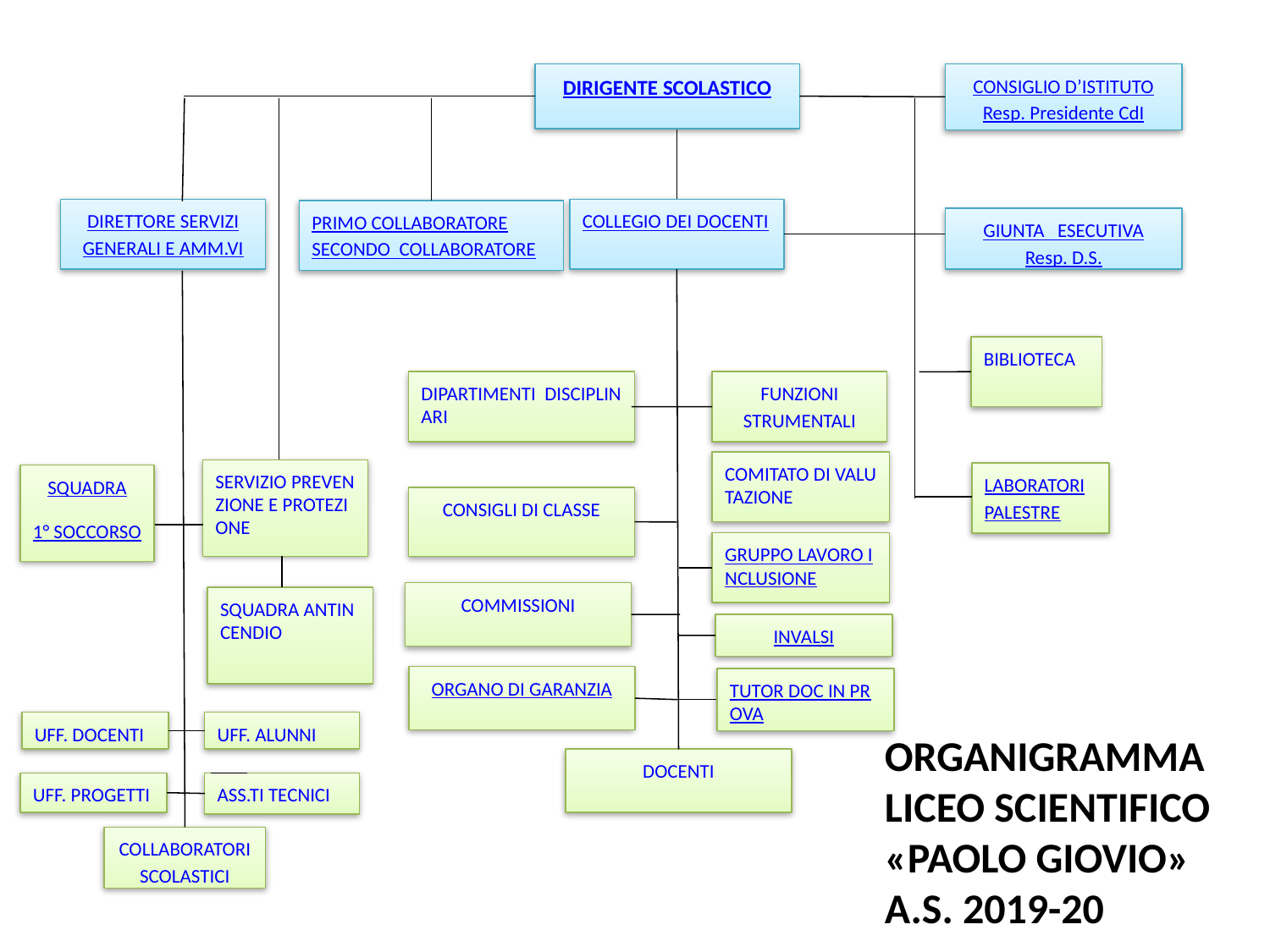

#
DIRIGENTE SCOLASTICO
CONSIGLIO D’ISTITUTO
Resp. Presidente CdI
DIRETTORE SERVIZI
GENERALI E AMM.VI
COLLEGIO DEI DOCENTI
PRIMO COLLABORATORE
SECONDO  COLLABORATORE
GIUNTA   ESECUTIVA
Resp. D.S.
BIBLIOTECA
FUNZIONI
STRUMENTALI
DIPARTIMENTI  DISCIPLINARI
COMITATO DI VALUTAZIONE
SERVIZIO PREVENZIONE E PROTEZIONE
LABORATORI
PALESTRE
SQUADRA
1° SOCCORSO
CONSIGLI DI CLASSE
GRUPPO LAVORO INCLUSIONE
COMMISSIONI
SQUADRA ANTINCENDIO
INVALSI
ORGANO DI GARANZIA
TUTOR DOC IN PROVA
UFF. DOCENTI
UFF. ALUNNI
ORGANIGRAMMA
LICEO SCIENTIFICO
«PAOLO GIOVIO»
A.S. 2019-20

DOCENTI
UFF. PROGETTI
ASS.TI TECNICI
COLLABORATORI
SCOLASTICI